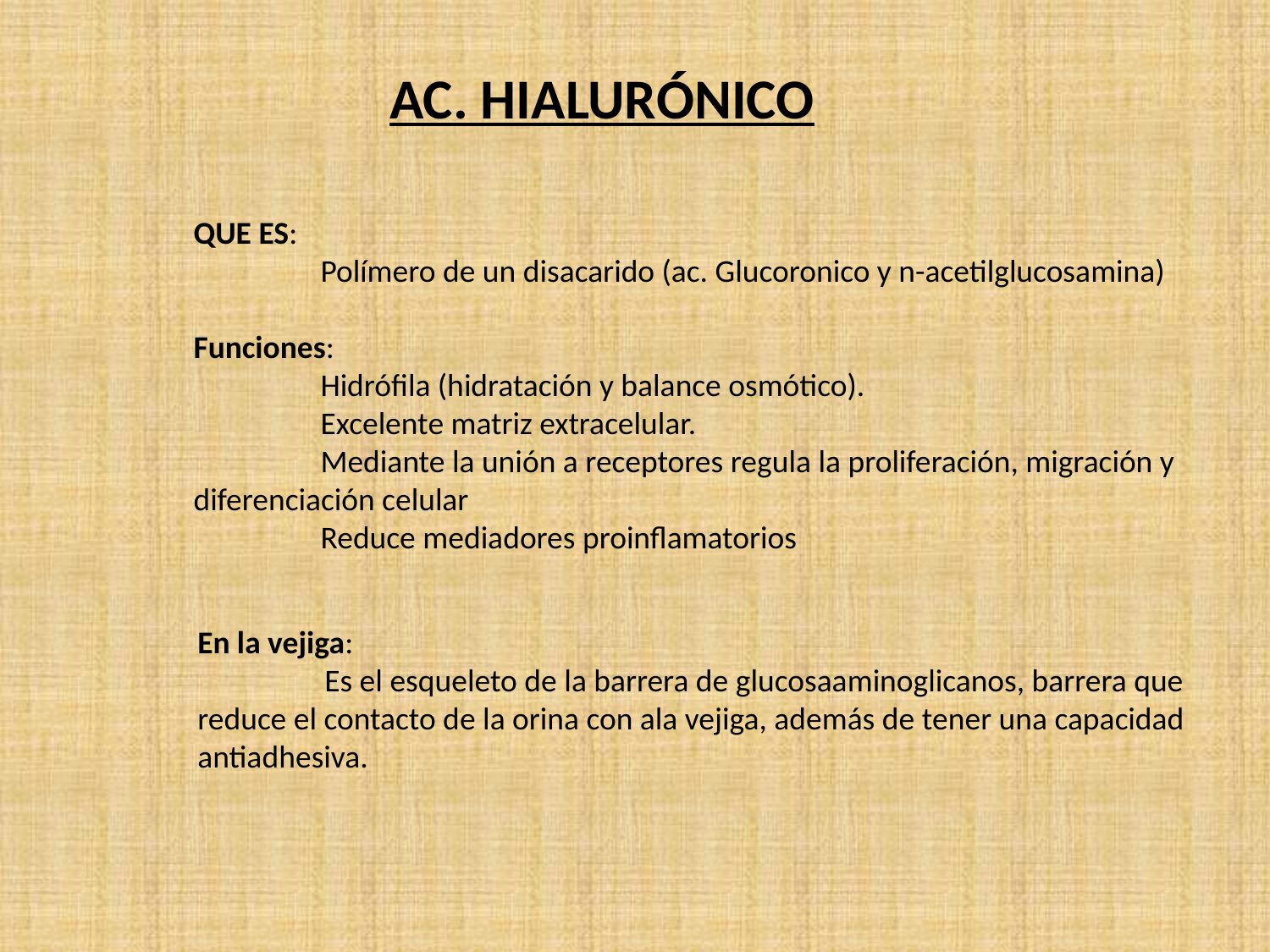

AC. HIALURÓNICO
QUE ES:
	Polímero de un disacarido (ac. Glucoronico y n-acetilglucosamina)

Funciones:
	Hidrófila (hidratación y balance osmótico).
	Excelente matriz extracelular.
	Mediante la unión a receptores regula la proliferación, migración y
diferenciación celular
	Reduce mediadores proinflamatorios

En la vejiga:
	Es el esqueleto de la barrera de glucosaaminoglicanos, barrera que
reduce el contacto de la orina con ala vejiga, además de tener una capacidad
antiadhesiva.